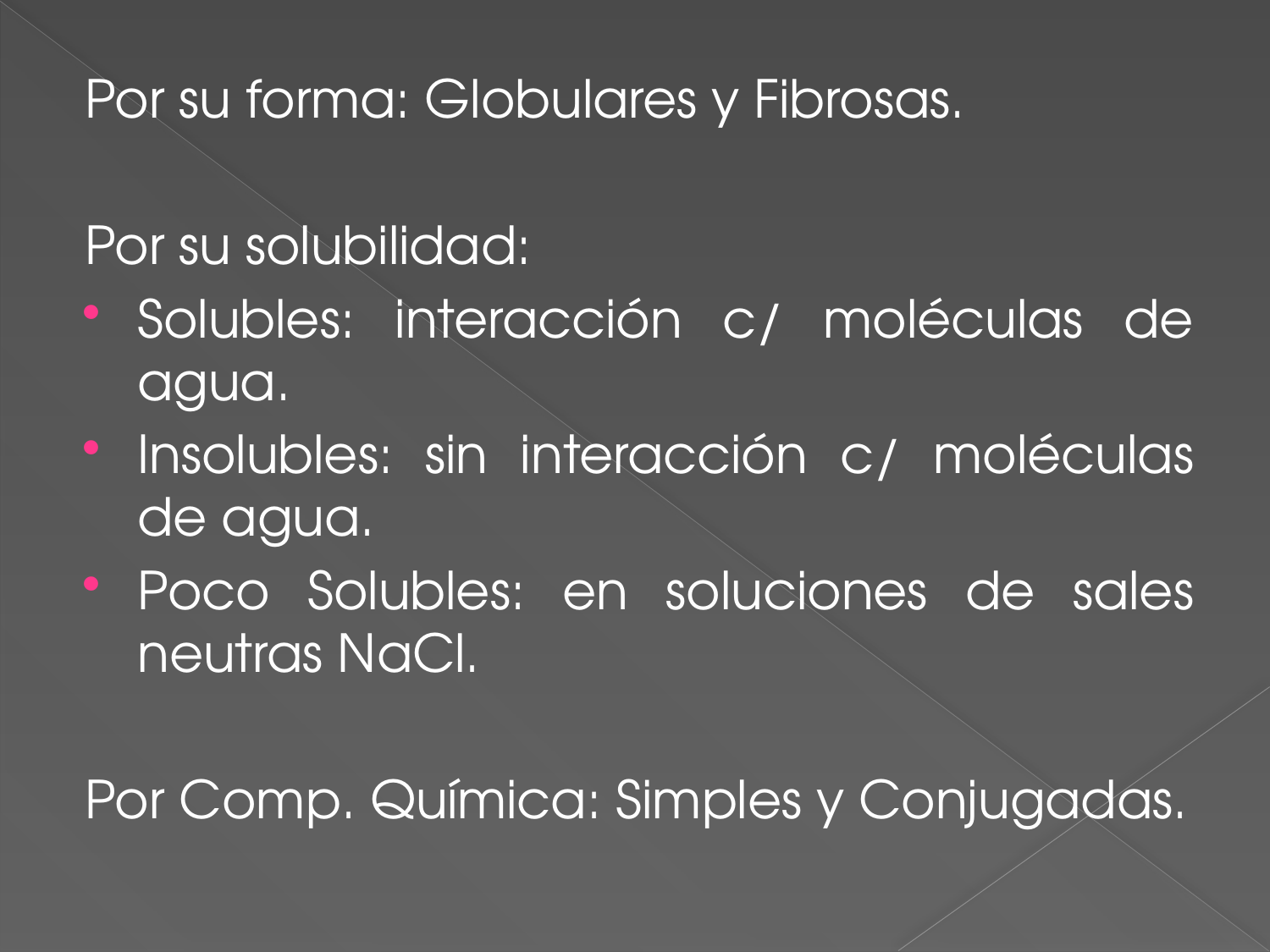

#
Por su forma: Globulares y Fibrosas.

Por su solubilidad:
Solubles: interacción c/ moléculas de agua.
Insolubles: sin interacción c/ moléculas de agua.
Poco Solubles: en soluciones de sales neutras NaCl.

Por Comp. Química: Simples y Conjugadas.